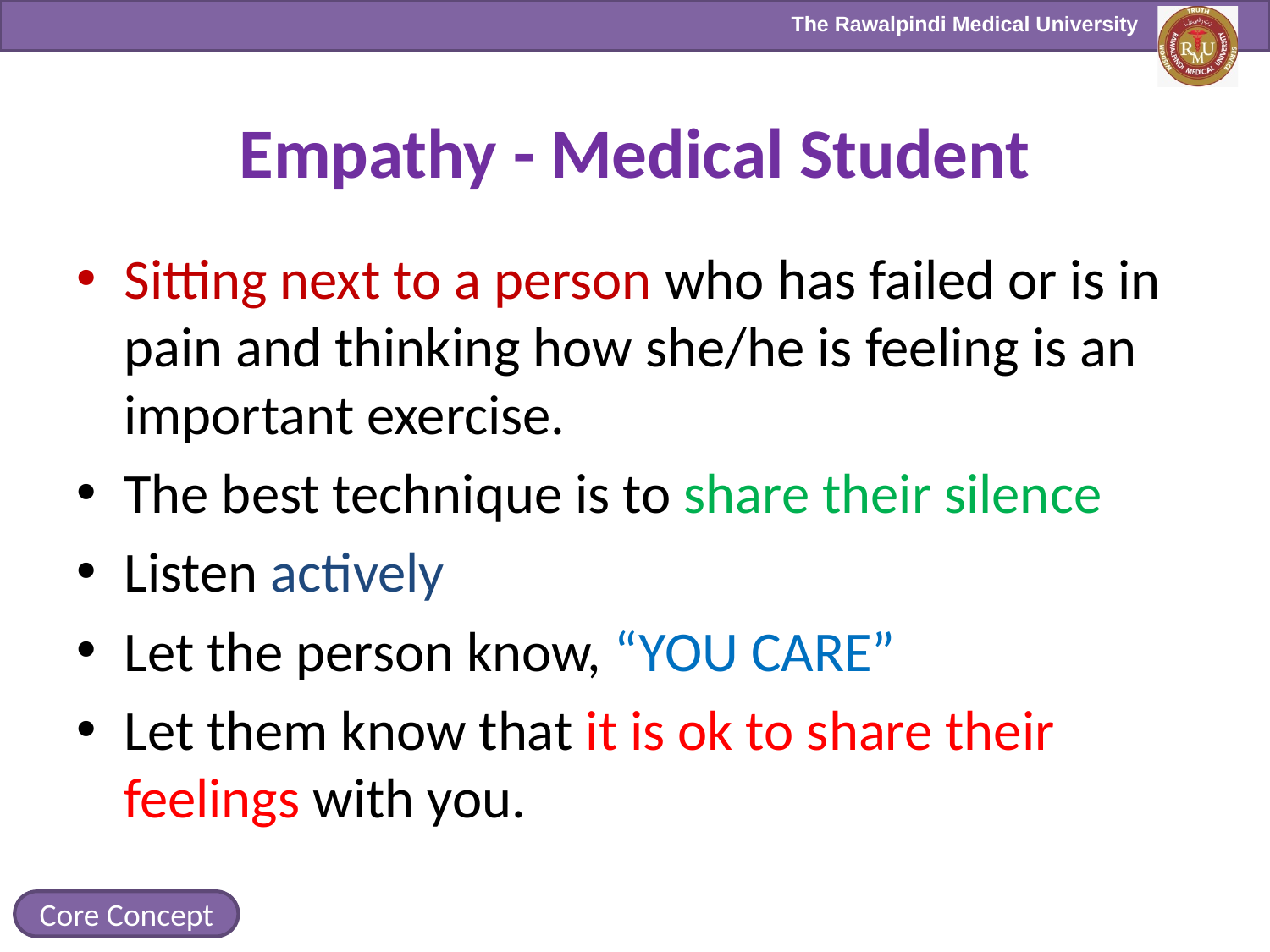

Empathy - Medical Student
Sitting next to a person who has failed or is in pain and thinking how she/he is feeling is an important exercise.
The best technique is to share their silence
Listen actively
Let the person know, “YOU CARE”
Let them know that it is ok to share their feelings with you.
Core Concept